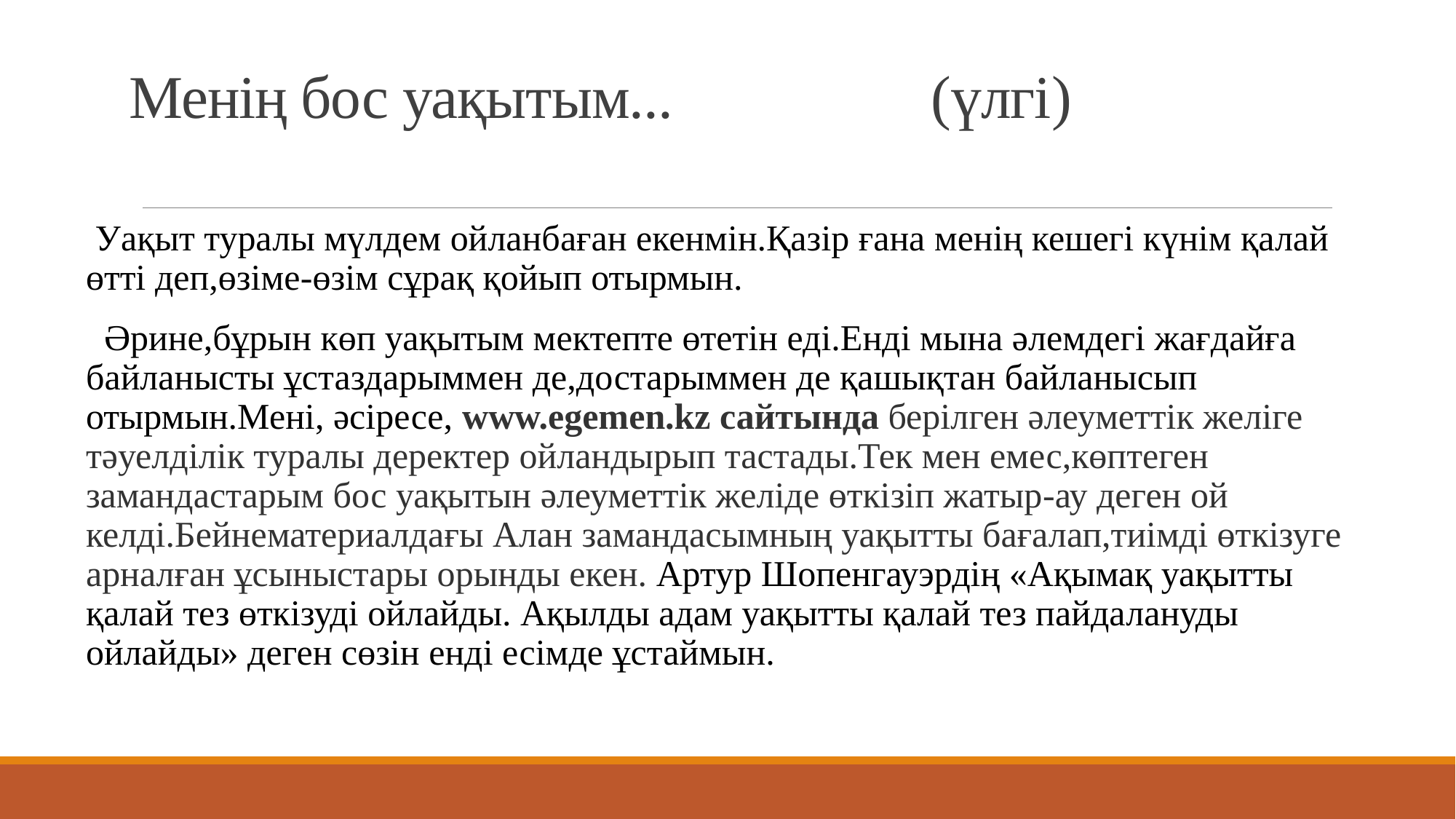

# Менің бос уақытым...                  (үлгі)

 Уақыт туралы мүлдем ойланбаған екенмін.Қазір ғана менің кешегі күнім қалай өтті деп,өзіме-өзім сұрақ қойып отырмын.
  Әрине,бұрын көп уақытым мектепте өтетін еді.Енді мына әлемдегі жағдайға байланысты ұстаздарыммен де,достарыммен де қашықтан байланысып отырмын.Мені, әсіресе, www.egemen.kz сайтында берілген әлеуметтік желіге тәуелділік туралы деректер ойландырып тастады.Тек мен емес,көптеген замандастарым бос уақытын әлеуметтік желіде өткізіп жатыр-ау деген ой келді.Бейнематериалдағы Алан замандасымның уақытты бағалап,тиімді өткізуге арналған ұсыныстары орынды екен. Артур Шопенгауэрдің «Ақымақ уақытты қалай тез өткізуді ойлайды. Ақылды адам уақытты қалай тез пайдалануды ойлайды» деген сөзін енді есімде ұстаймын.